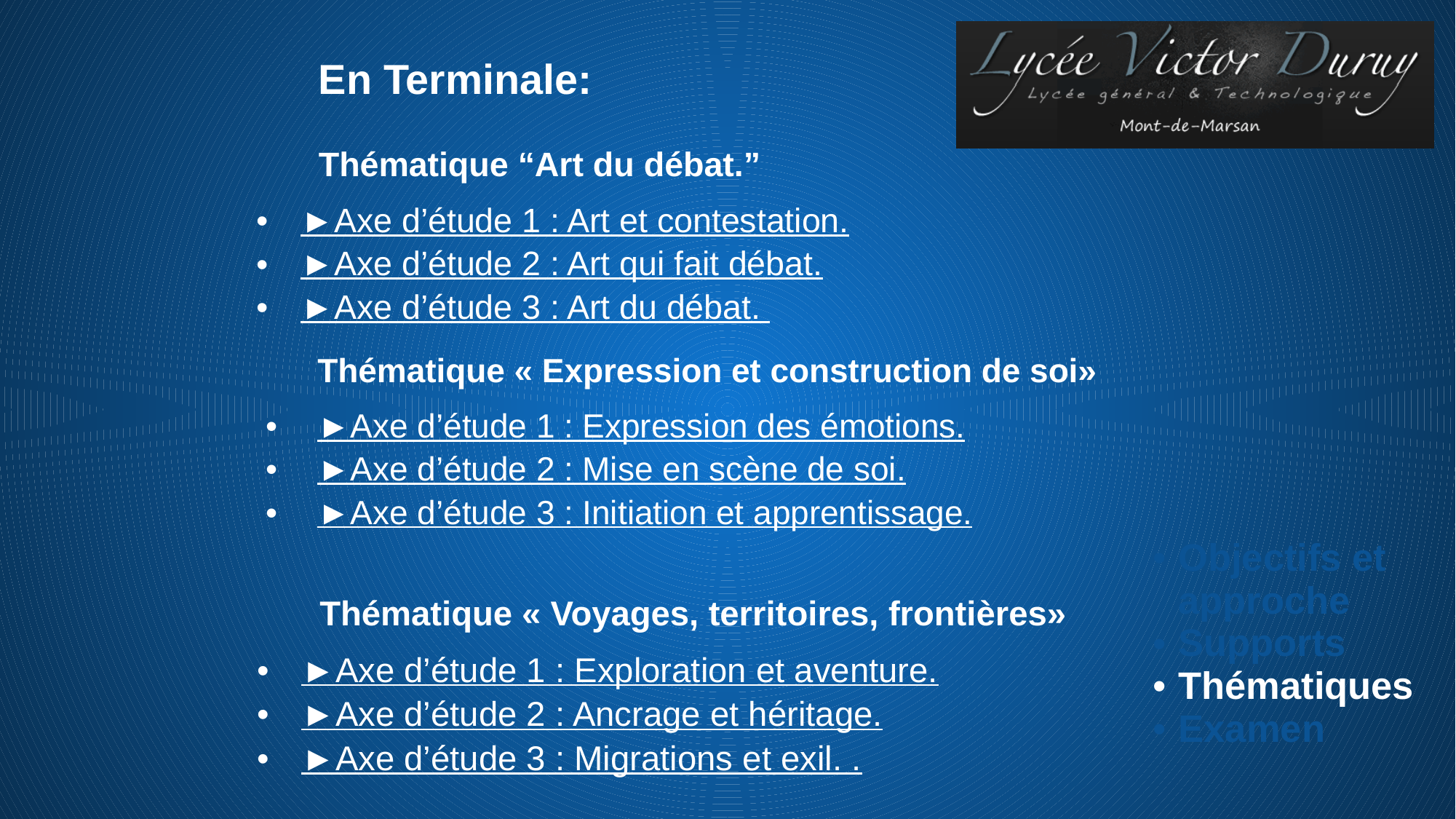

En Terminale:

Thématique “Art du débat.”
►Axe d’étude 1 : Art et contestation.
►Axe d’étude 2 : Art qui fait débat.
►Axe d’étude 3 : Art du débat.
Thématique « Expression et construction de soi»
►Axe d’étude 1 : Expression des émotions.
►Axe d’étude 2 : Mise en scène de soi.
►Axe d’étude 3 : Initiation et apprentissage.
Objectifs et approche
Supports
Thématiques
Examen
Thématique « Voyages, territoires, frontières»
►Axe d’étude 1 : Exploration et aventure.
►Axe d’étude 2 : Ancrage et héritage.
►Axe d’étude 3 : Migrations et exil. .